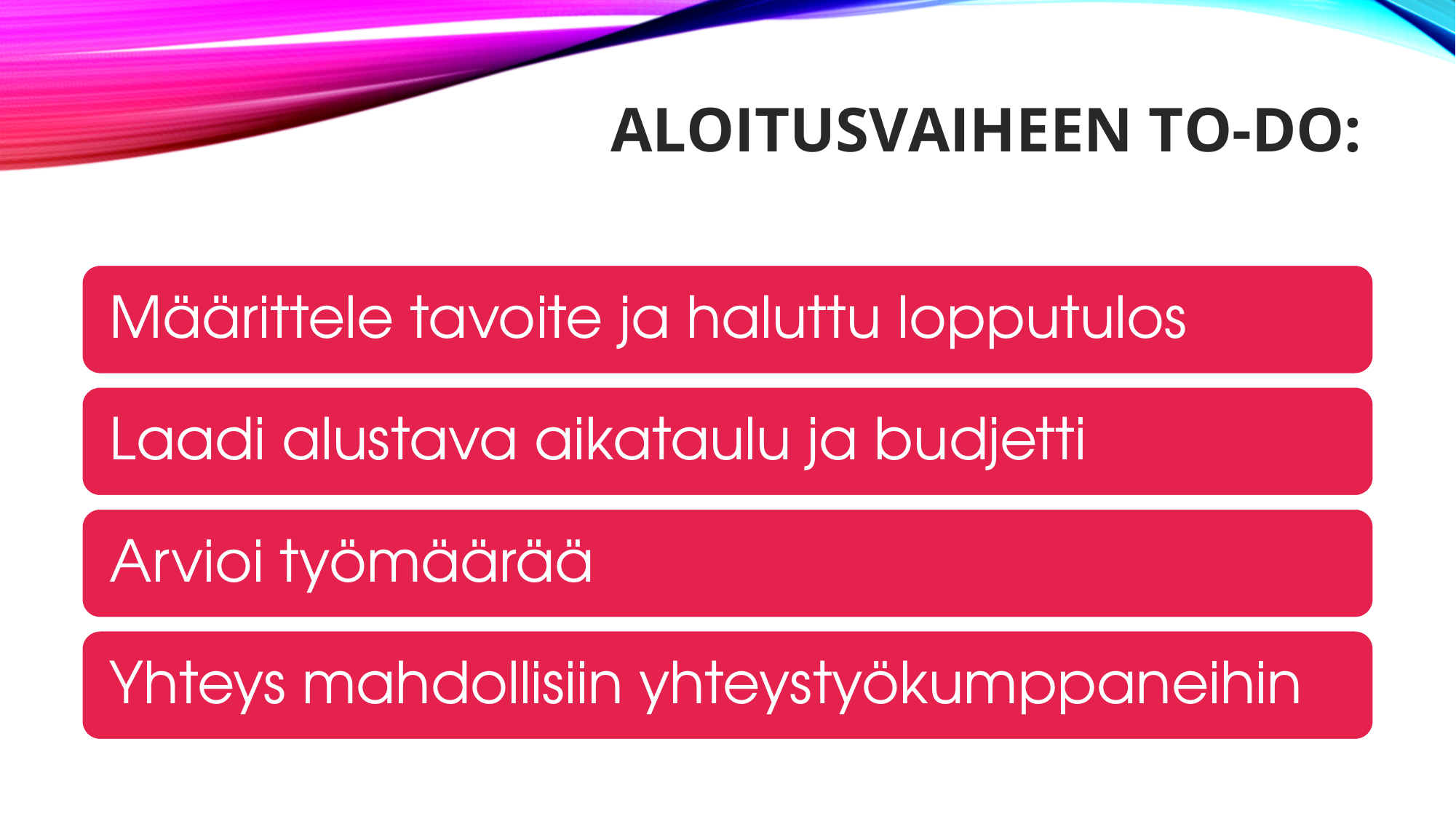

# Aloitusvaiheen to-do:
Määrittele tavoite ja haluttu lopputulos
Laadi alustava aikataulu ja budjetti
Arvioi työmäärää
Yhteys mahdollisiin yhteystyökumppaneihin